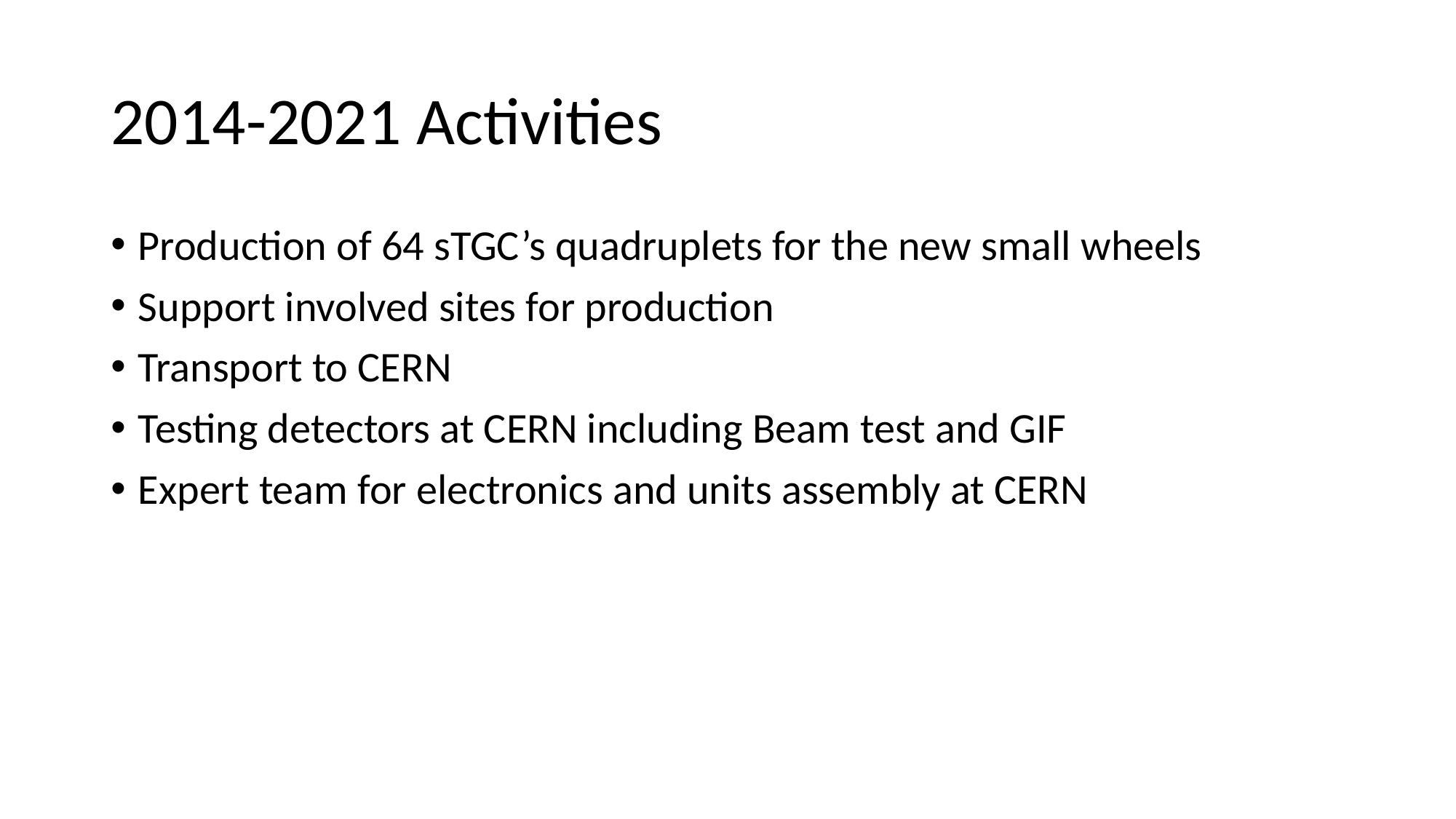

# 2014-2021 Activities
Production of 64 sTGC’s quadruplets for the new small wheels
Support involved sites for production
Transport to CERN
Testing detectors at CERN including Beam test and GIF
Expert team for electronics and units assembly at CERN